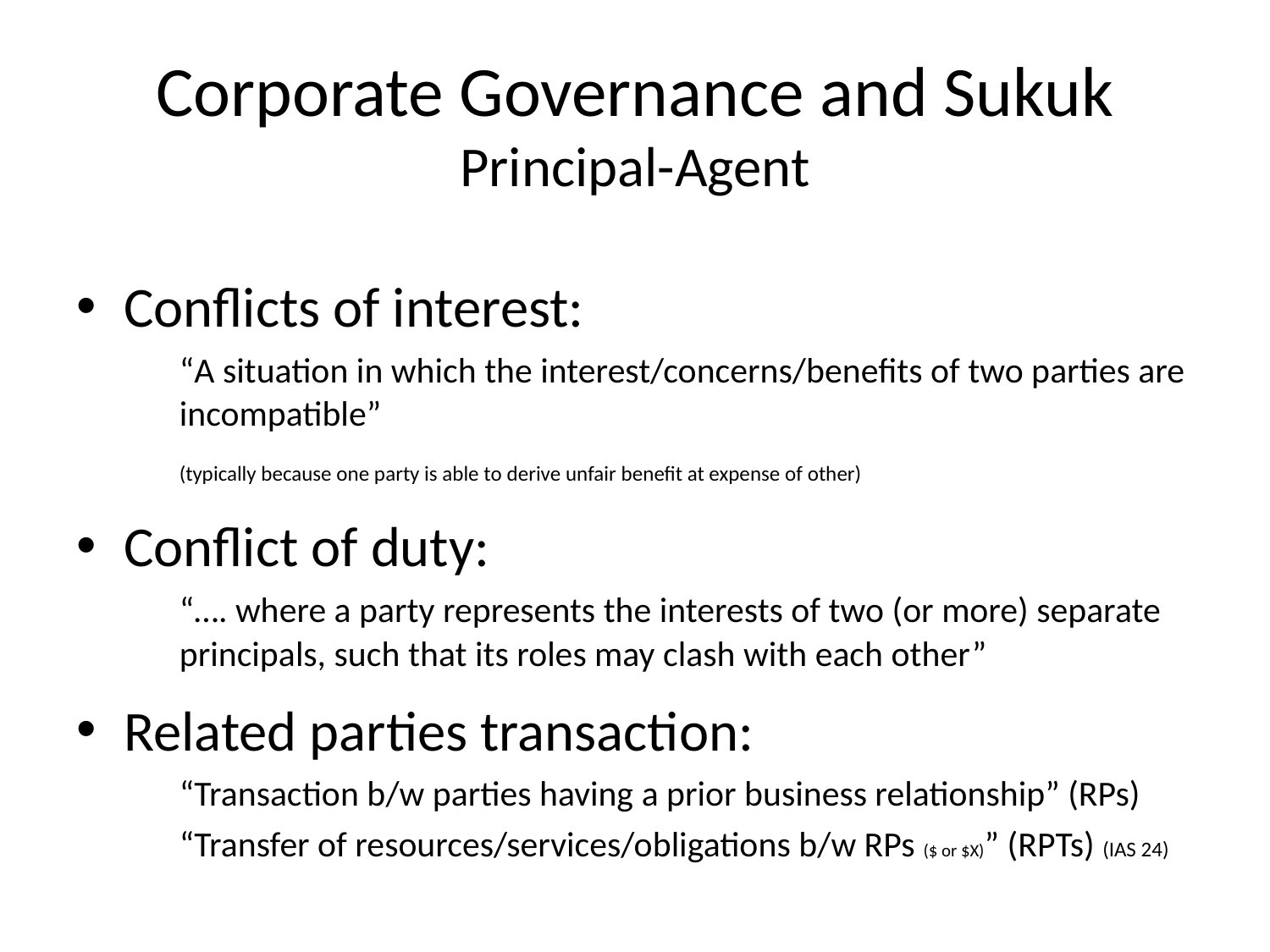

Corporate Governance and Sukuk
Principal-Agent
Conflicts of interest:
	“A situation in which the interest/concerns/benefits of two parties are incompatible”
	(typically because one party is able to derive unfair benefit at expense of other)
Conflict of duty:
	“…. where a party represents the interests of two (or more) separate principals, such that its roles may clash with each other”
Related parties transaction:
	“Transaction b/w parties having a prior business relationship” (RPs)
	“Transfer of resources/services/obligations b/w RPs ($ or $X)” (RPTs) (IAS 24)